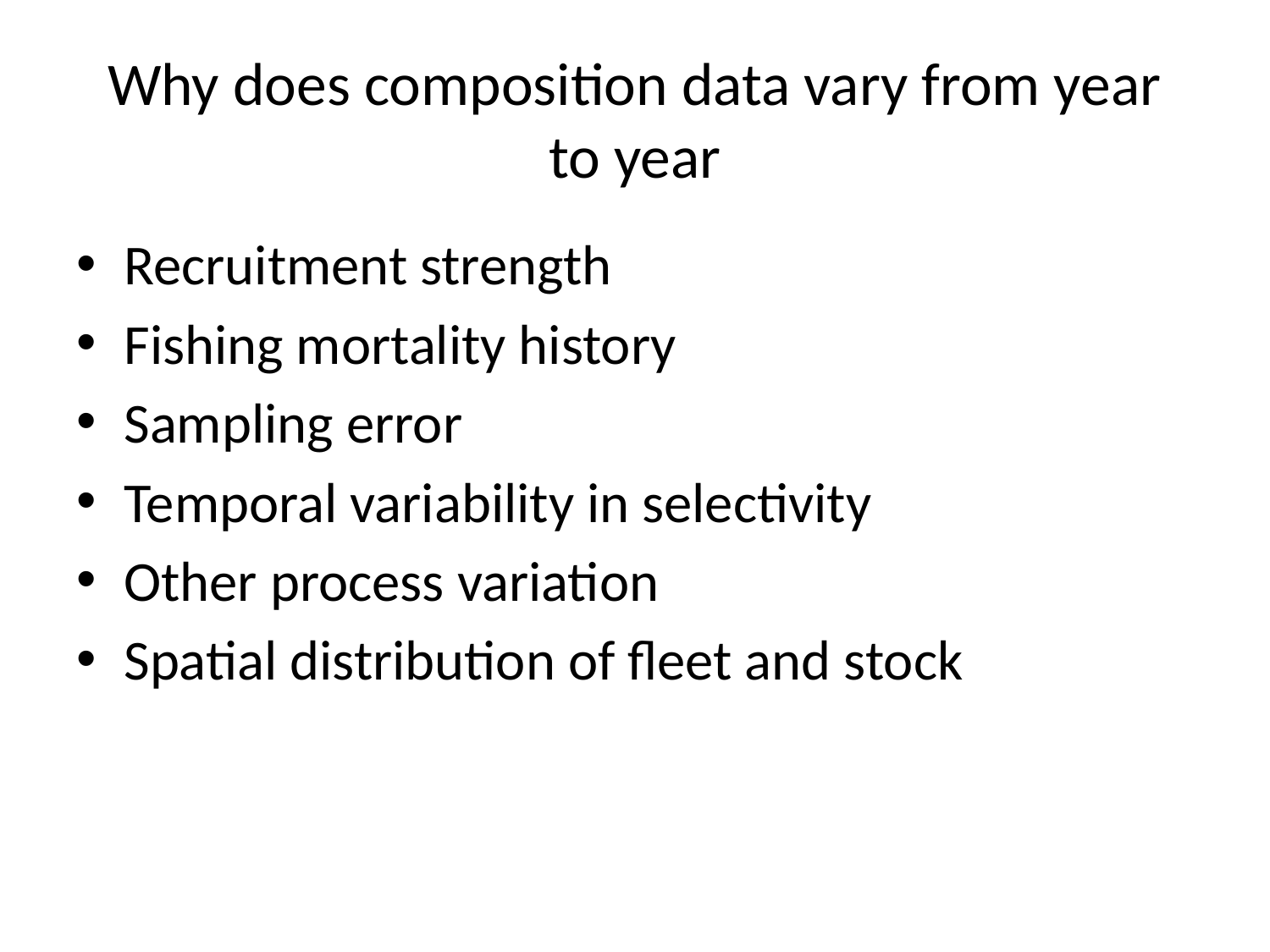

# Why does composition data vary from year to year
Recruitment strength
Fishing mortality history
Sampling error
Temporal variability in selectivity
Other process variation
Spatial distribution of fleet and stock